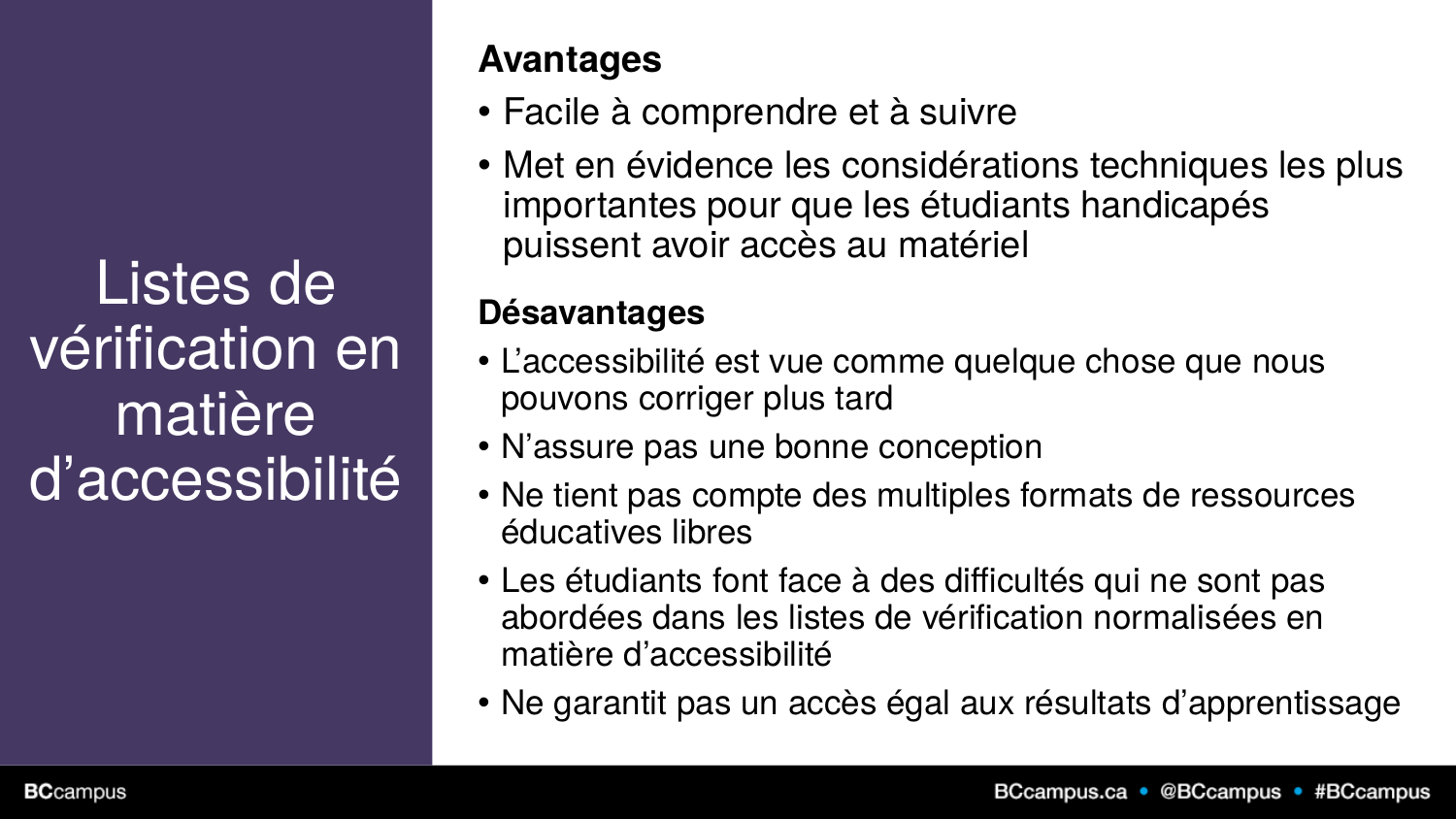

# Listes de vérification en matière d’accessibilité
Avantages
Facile à comprendre et à suivre
Met en évidence les considérations techniques les plus importantes pour que les étudiants handicapés puissent avoir accès au matériel
Désavantages
L’accessibilité est vue comme quelque chose que nous pouvons corriger plus tard
N’assure pas une bonne conception
Ne tient pas compte des multiples formats de ressources éducatives libres
Les étudiants font face à des difficultés qui ne sont pas abordées dans les listes de vérification normalisées en matière d’accessibilité
Ne garantit pas un accès égal aux résultats d’apprentissage